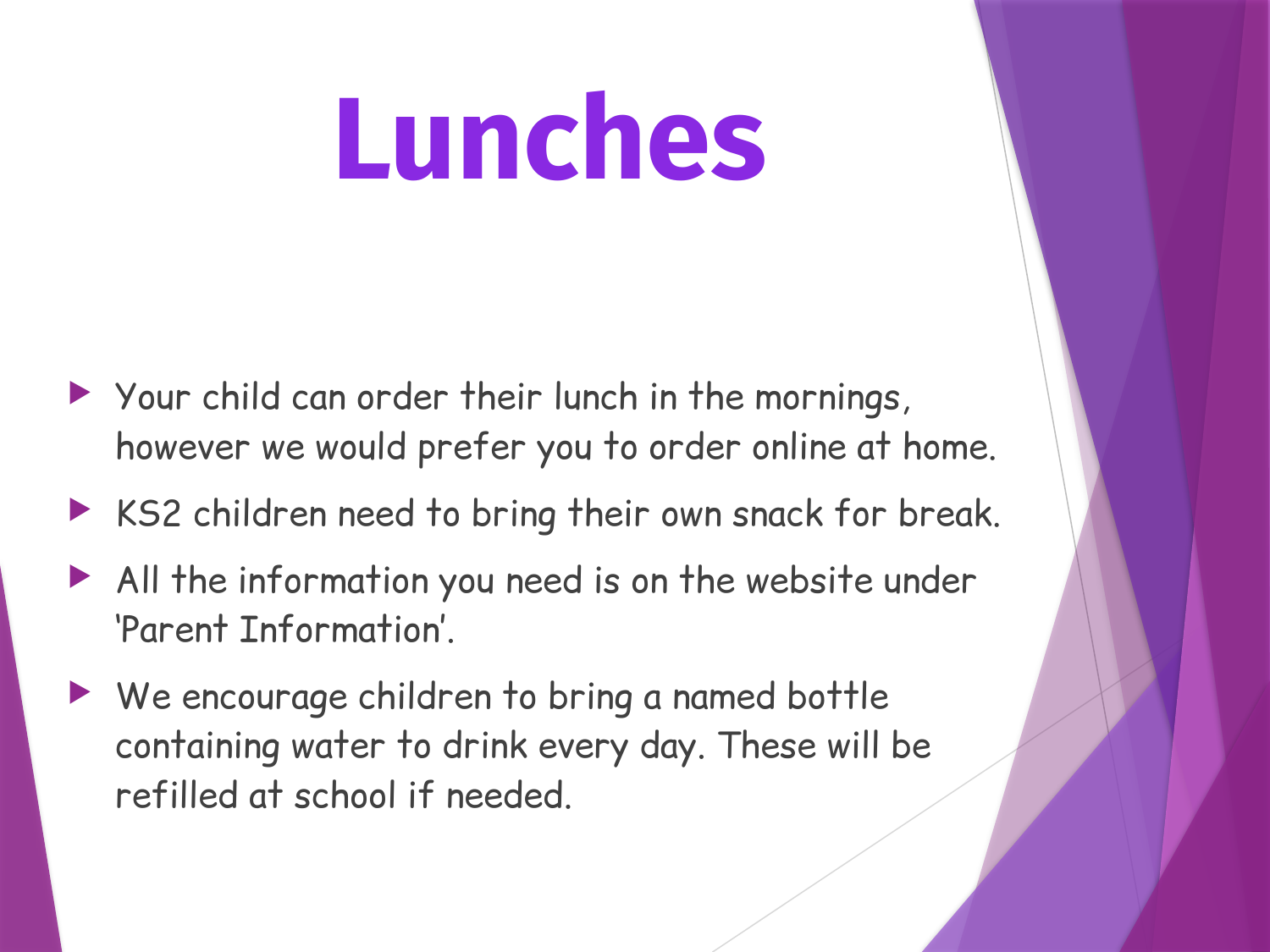

Lunches
Your child can order their lunch in the mornings, however we would prefer you to order online at home.
KS2 children need to bring their own snack for break.
All the information you need is on the website under ‘Parent Information’.
We encourage children to bring a named bottle containing water to drink every day. These will be refilled at school if needed.